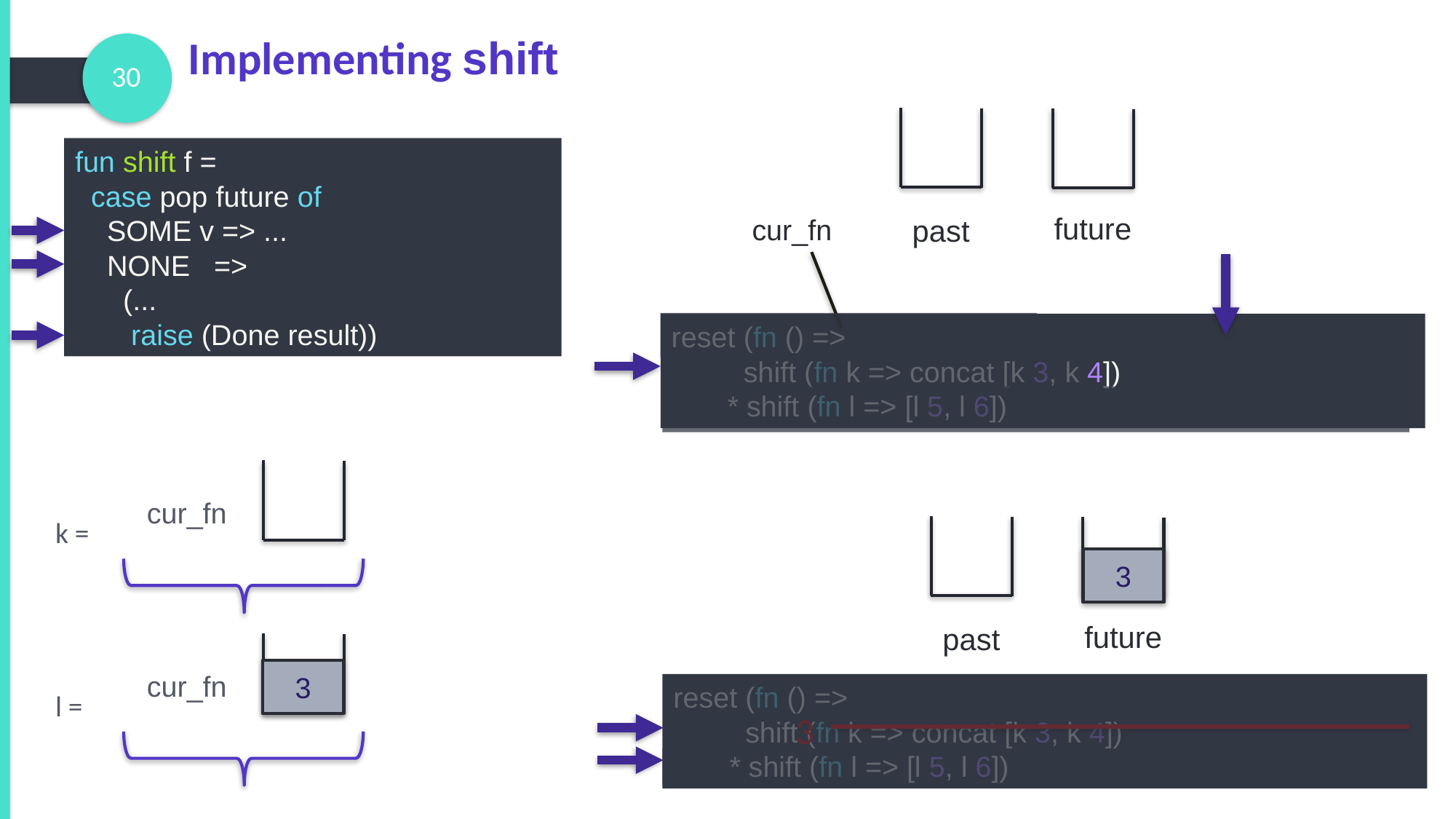

Implementing shift
30
fun shift f =
  case pop future of
    SOME v => ...
    NONE   =>
      (...
       raise (Done result))
cur_fn
past
future
cur_fn
past

reset (fn () =>
         shift (fn k => concat [k 3, k 4])
       * shift (fn l => [l 5, l 6])

cur_fn
k =
3
Exception
Exception
future
past
3
past

3
cur_fn
l =
reset (fn () =>
         shift (fn k => concat [k 3, k 4])
       * shift (fn l => [l 5, l 6])

3
cur_fn

cur_fn